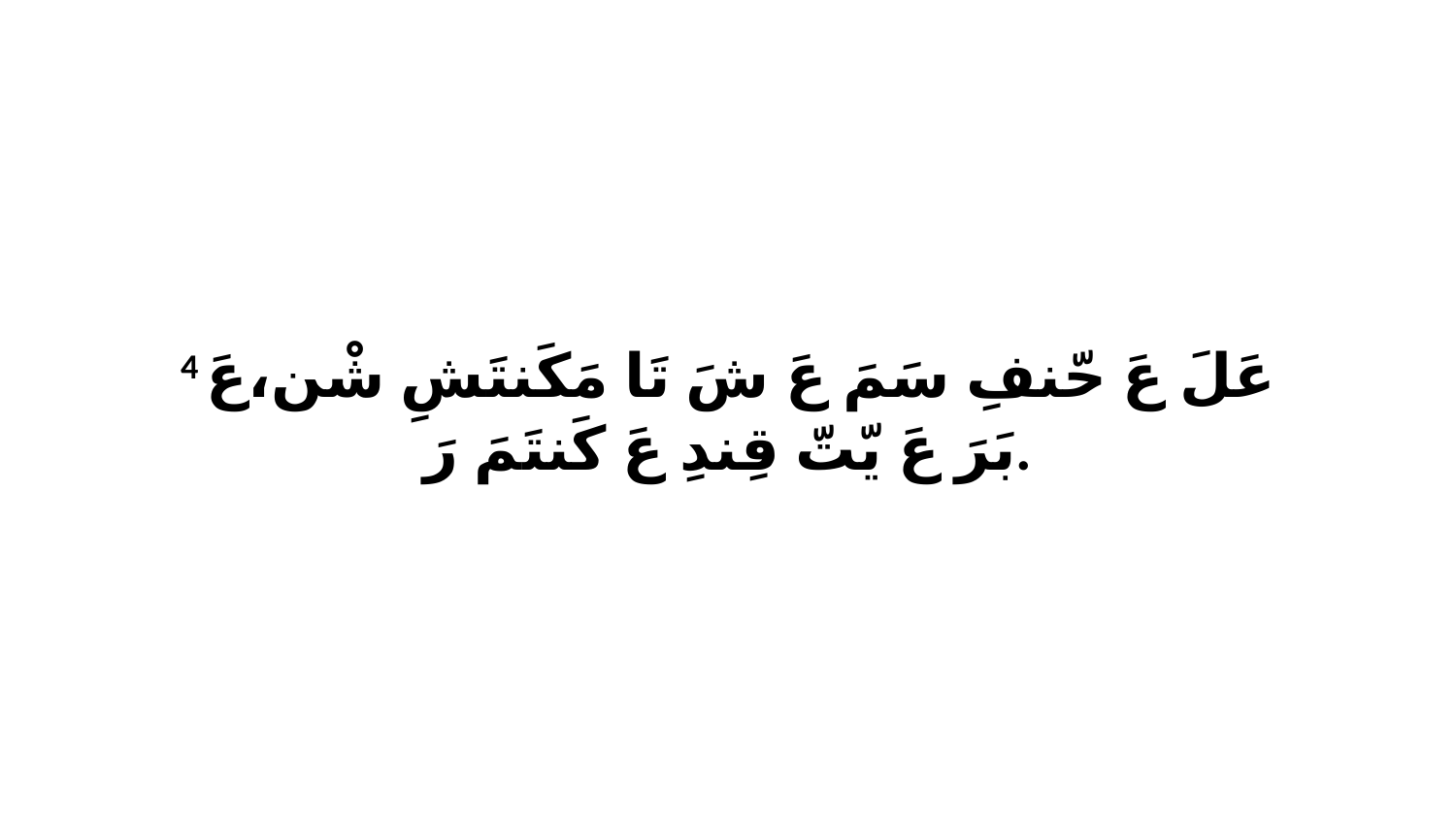

4 عَلَ عَ حّنفِ سَمَ عَ شَ تَا مَكَنتَشِ شْن،عَ بَرَ عَ يّتّ قِندِ عَ كَنتَمَ رَ.